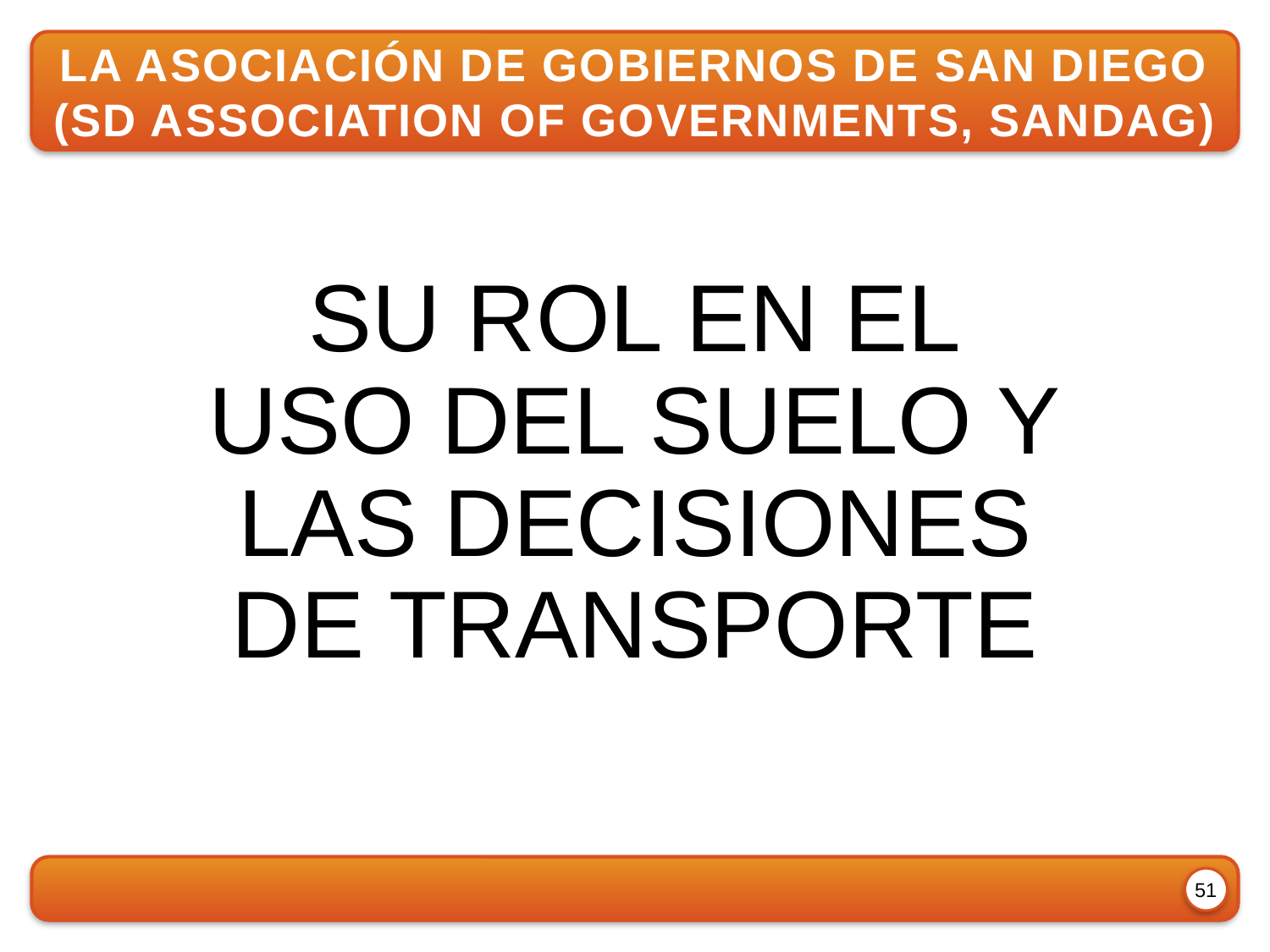

La Asociación de Gobiernos de San Diego
(SD Association of Governments, SANDAG)
SU ROL EN EL
USO DEL SUELO Y
LAS DECISIONES
DE TRANSPORTE

51